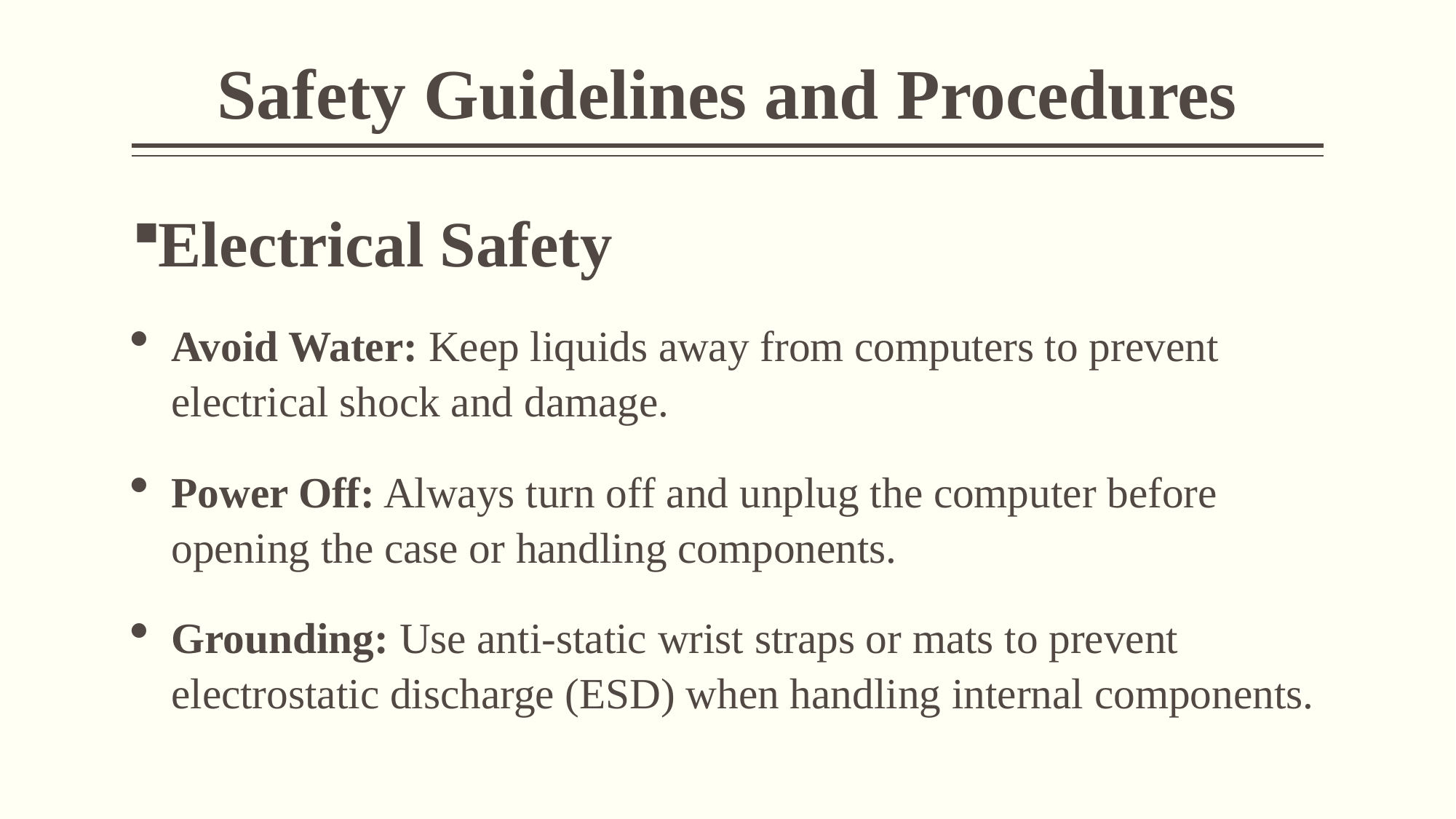

# Safety Guidelines and Procedures
Electrical Safety
Avoid Water: Keep liquids away from computers to prevent electrical shock and damage.
Power Off: Always turn off and unplug the computer before opening the case or handling components.
Grounding: Use anti-static wrist straps or mats to prevent electrostatic discharge (ESD) when handling internal components.